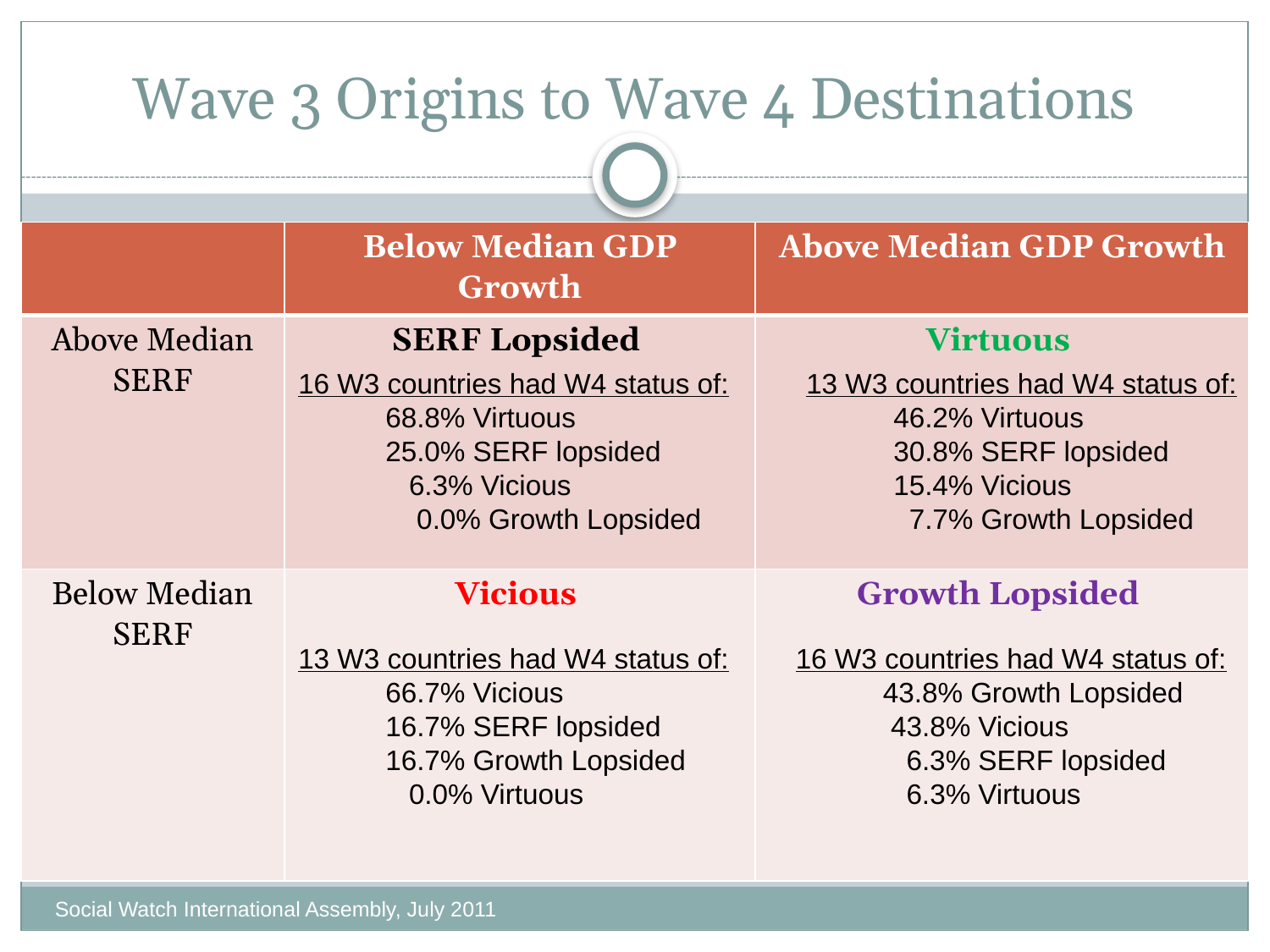

# Wave 3 Origins to Wave 4 Destinations
|  | Below Median GDP Growth | Above Median GDP Growth |
| --- | --- | --- |
| Above Median SERF | SERF Lopsided | Virtuous |
| Below Median SERF | Vicious | Growth Lopsided |
16 W3 countries had W4 status of:
68.8% Virtuous
25.0% SERF lopsided
   6.3% Vicious
    0.0% Growth Lopsided
13 W3 countries had W4 status of:
46.2% Virtuous
30.8% SERF lopsided
15.4% Vicious
  7.7% Growth Lopsided
13 W3 countries had W4 status of:
66.7% Vicious
16.7% SERF lopsided
16.7% Growth Lopsided
   0.0% Virtuous
16 W3 countries had W4 status of:
43.8% Growth Lopsided
 43.8% Vicious
   6.3% SERF lopsided
   6.3% Virtuous

Social Watch International Assembly, July 2011